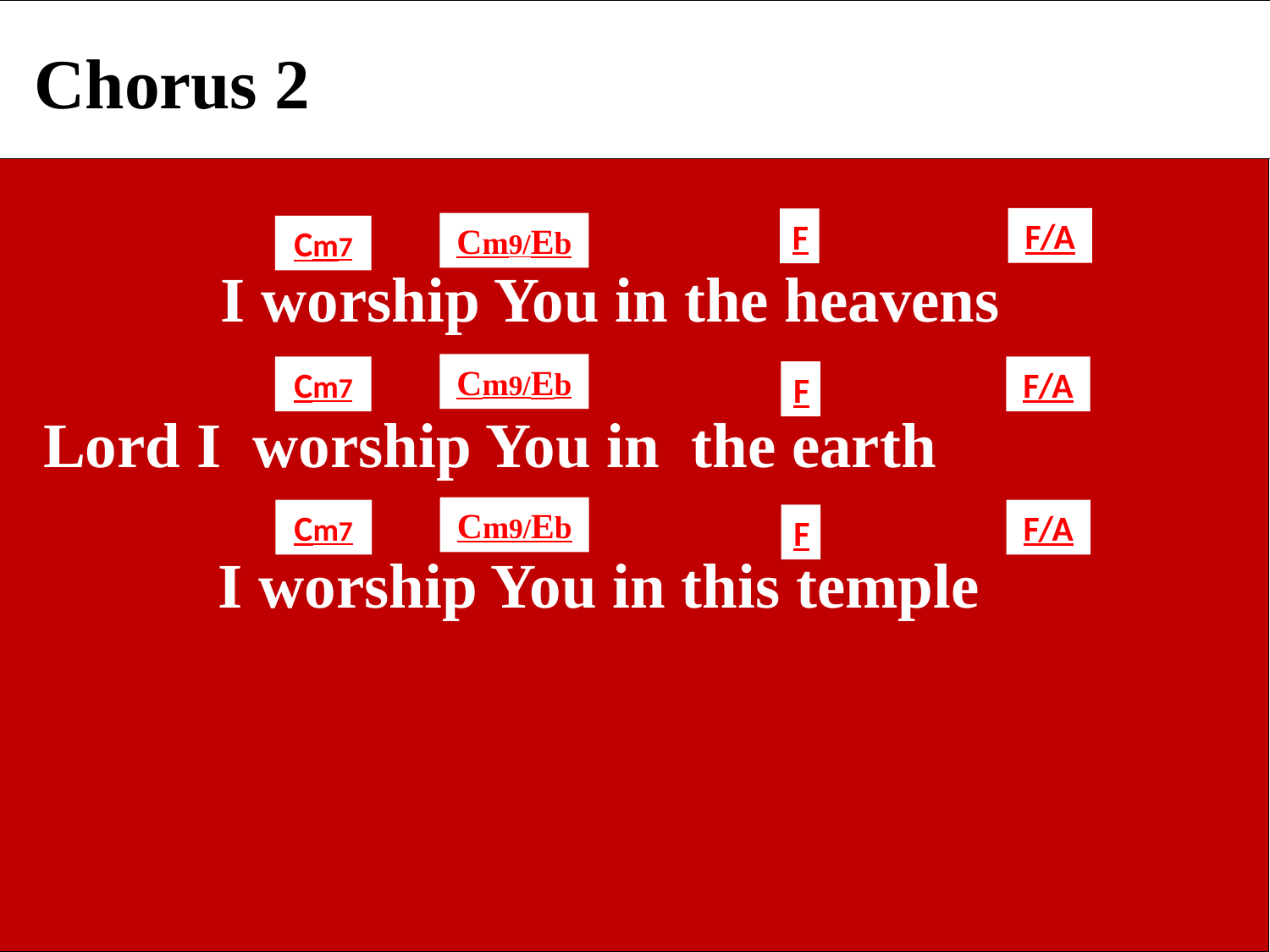

Chorus 2

F/A
F
Cm9/Eb
Cm7
             I worship You in the heavens
Cm9/Eb
Cm7
F/A
F
  Lord I  worship You in  the earth
Cm9/Eb
Cm7
F/A
F
             I worship You in this temple